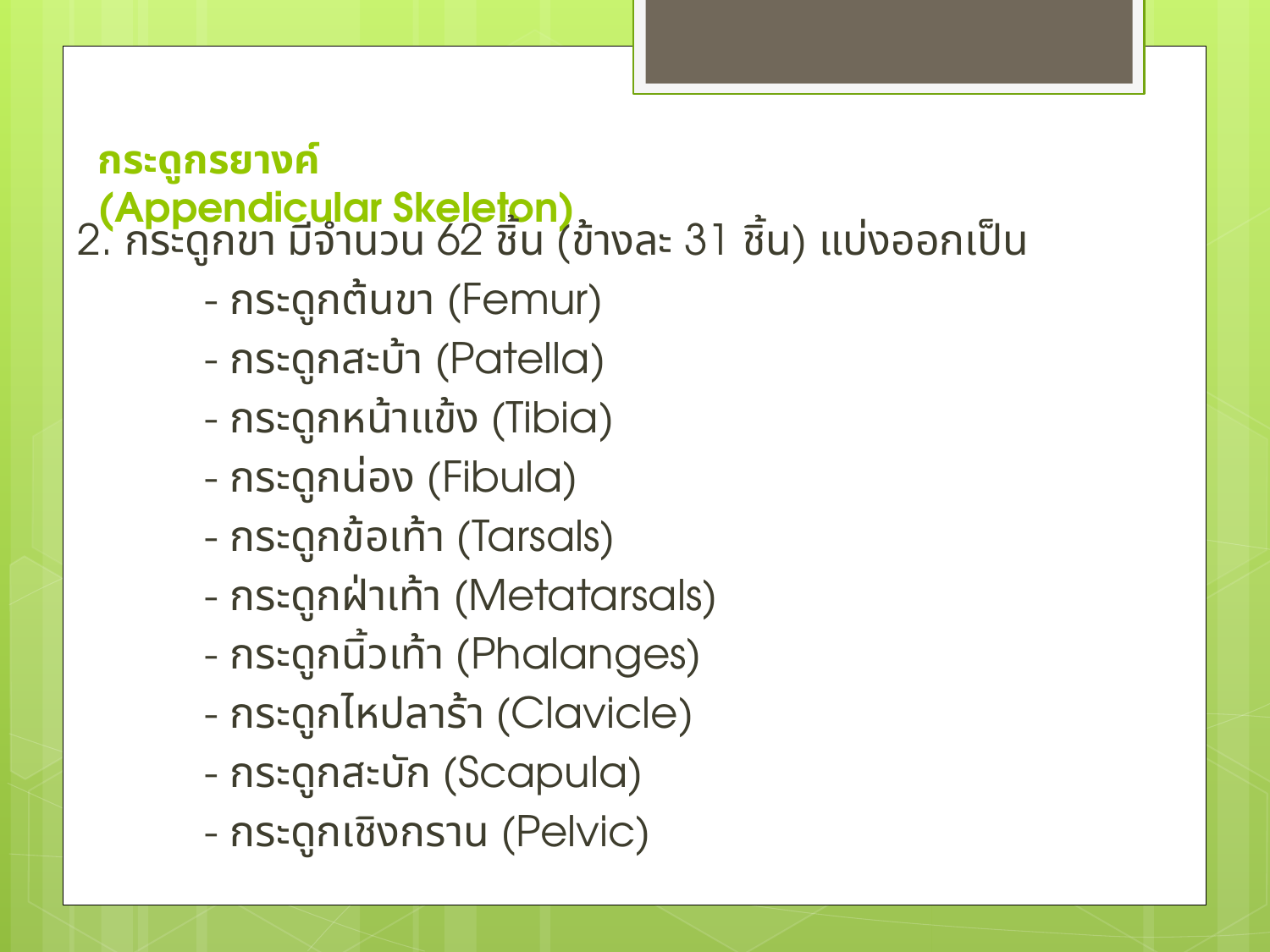

# กระดูกรยางค์  (Appendicular Skeleton)
2. กระดูกขา มีจำนวน 62 ชิ้น (ข้างละ 31 ชิ้น) แบ่งออกเป็น
	- กระดูกต้นขา (Femur)
	- กระดูกสะบ้า (Patella)
	- กระดูกหน้าแข้ง (Tibia)
	- กระดูกน่อง (Fibula)
	- กระดูกข้อเท้า (Tarsals)
	- กระดูกฝ่าเท้า (Metatarsals)
	- กระดูกนิ้วเท้า (Phalanges)
	- กระดูกไหปลาร้า (Clavicle)
	- กระดูกสะบัก (Scapula)
	- กระดูกเชิงกราน (Pelvic)